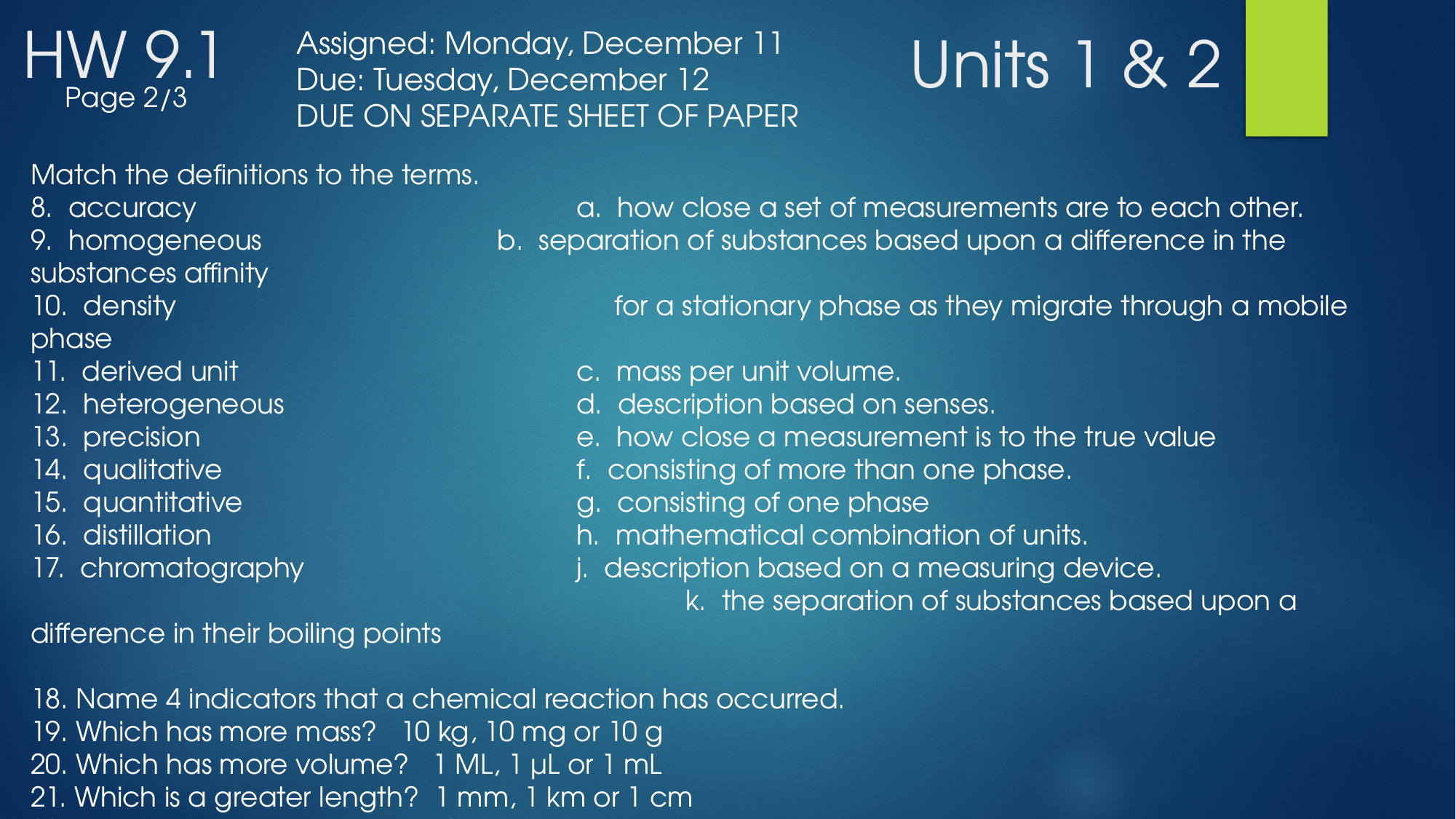

# HW 9.1
Assigned: Monday, December 11
Due: Tuesday, December 12
DUE ON SEPARATE SHEET OF PAPER
Units 1 & 2
Page 2/3
Match the definitions to the terms.
8.  accuracy				a.  how close a set of measurements are to each other.
9.  homogeneous		    b.  separation of substances based upon a difference in the substances affinity
10.  density 				     for a stationary phase as they migrate through a mobile phase
11.  derived unit			     	c.  mass per unit volume.
12.  heterogeneous			d.  description based on senses.
13.  precision				e.  how close a measurement is to the true value
14.  qualitative				f.  consisting of more than one phase.
15.  quantitative				g.  consisting of one phase
16.  distillation				h.  mathematical combination of units.
17.  chromatography			j.  description based on a measuring device.
						k.  the separation of substances based upon a difference in their boiling points

18. Name 4 indicators that a chemical reaction has occurred.
19. Which has more mass?   10 kg, 10 mg or 10 g
20. Which has more volume?   1 ML, 1 μL or 1 mL
21. Which is a greater length?  1 mm, 1 km or 1 cm
22. Which has a greater density?  1 g/cm3 or 1 lb/gal